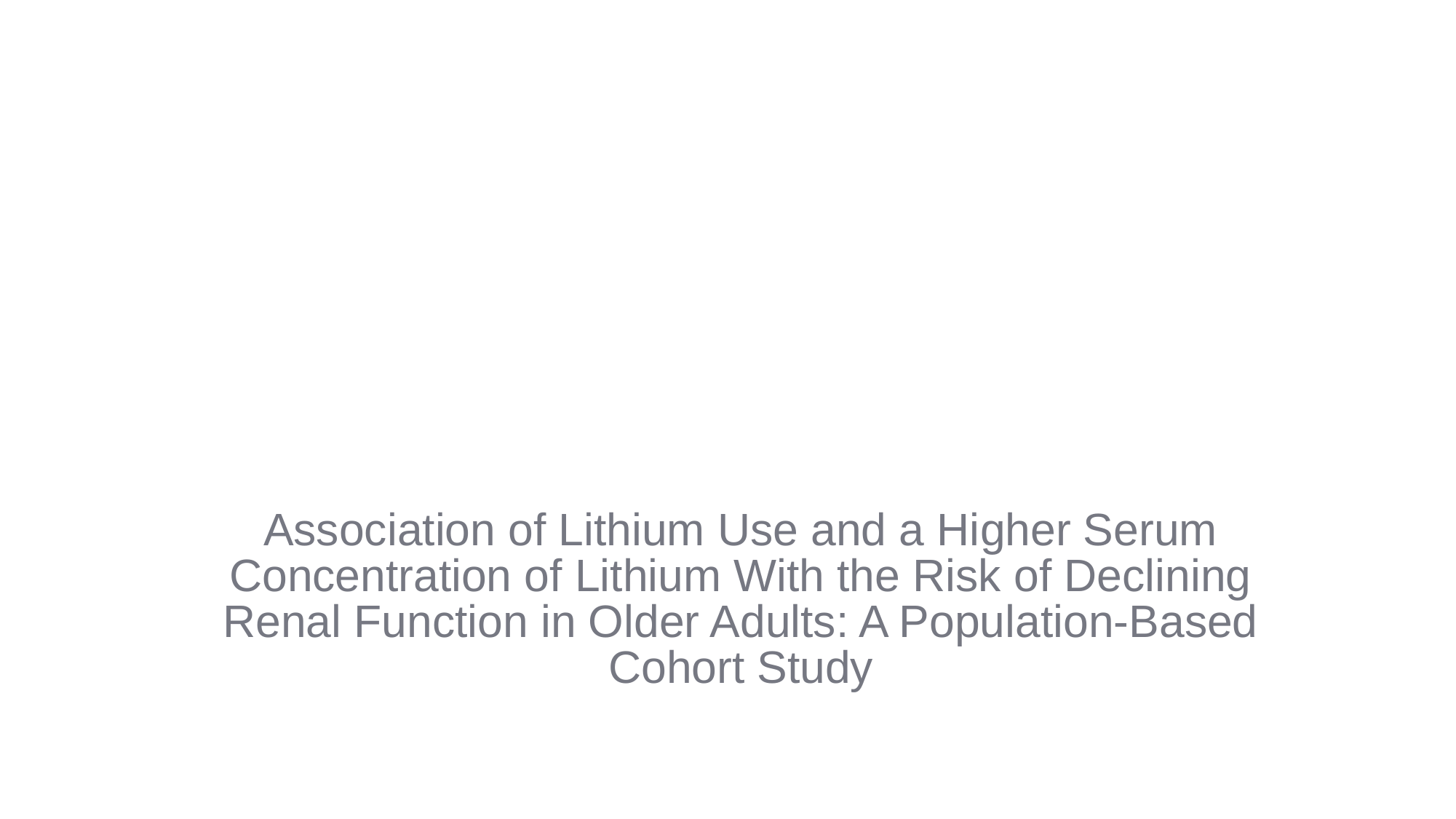

# Association of Lithium Use and a Higher Serum Concentration of Lithium With the Risk of Declining Renal Function in Older Adults: A Population-Based Cohort Study